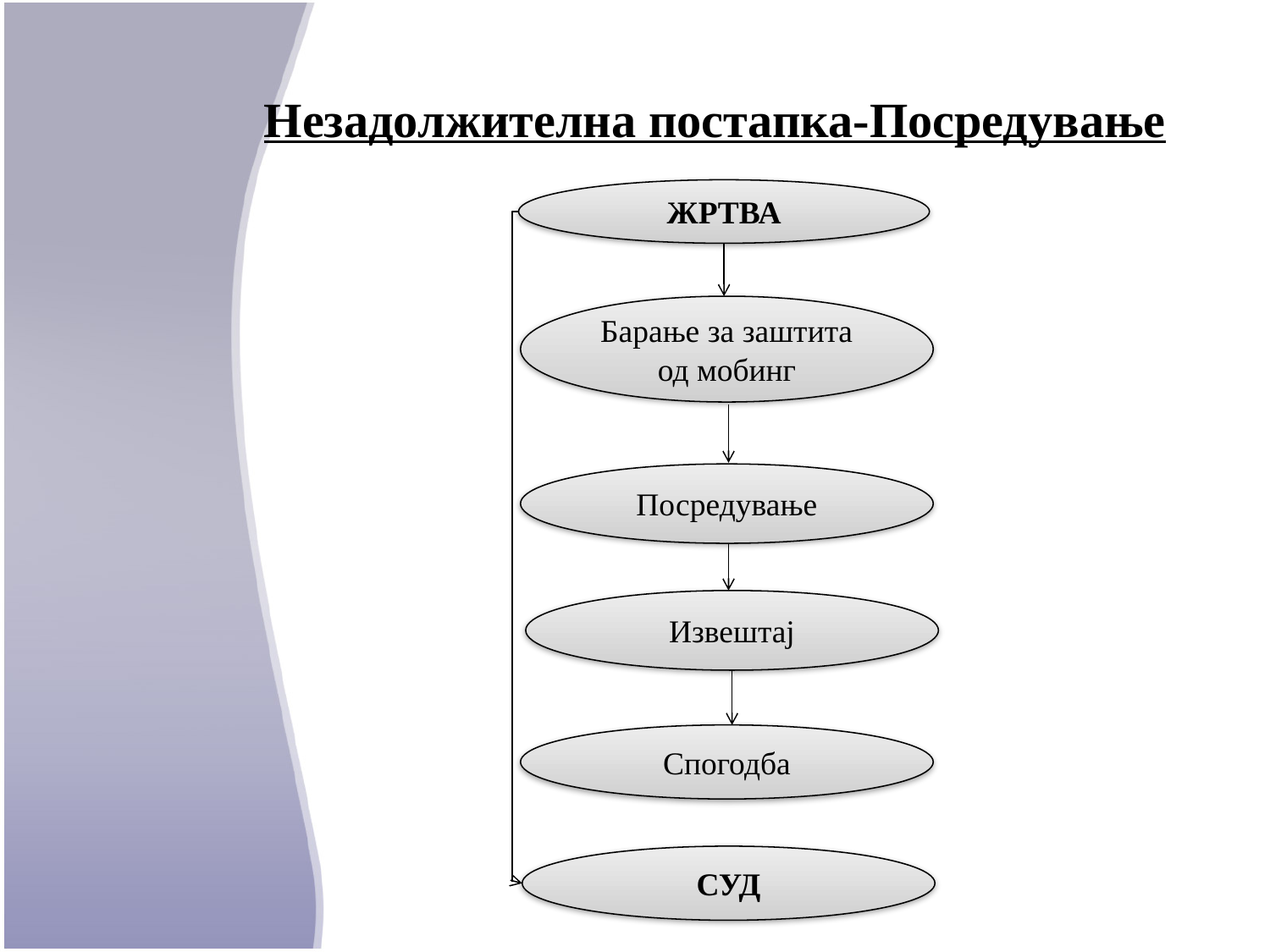

# Незадолжителна постапка-Посредување
ЖРТВА
Барање за заштита од мобинг
Посредување
Извештај
Спогодба
СУД